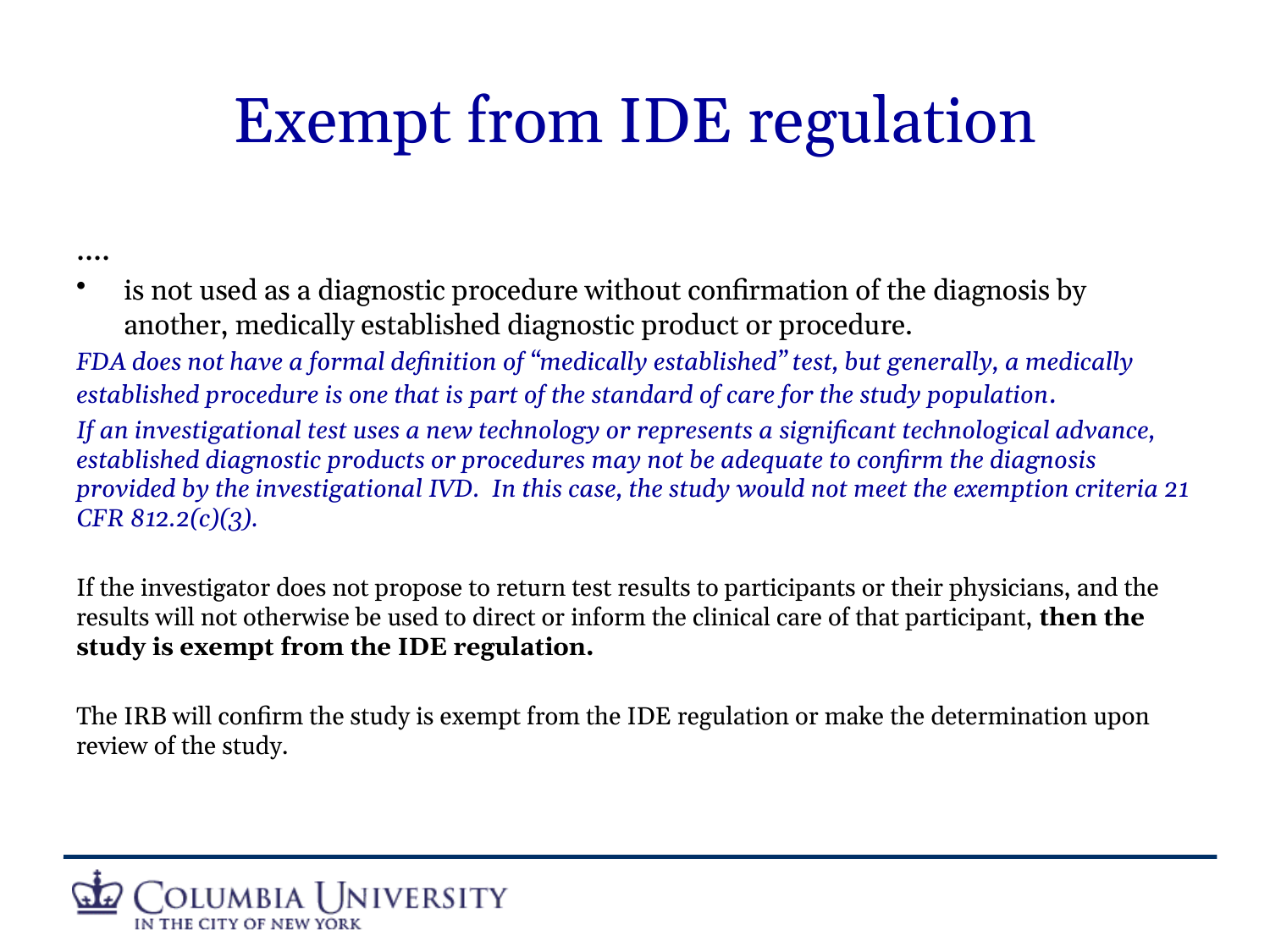

# Exempt from IDE regulation
....
is not used as a diagnostic procedure without confirmation of the diagnosis by another, medically established diagnostic product or procedure.
FDA does not have a formal definition of “medically established” test, but generally, a medically established procedure is one that is part of the standard of care for the study population.
If an investigational test uses a new technology or represents a significant technological advance, established diagnostic products or procedures may not be adequate to confirm the diagnosis provided by the investigational IVD.  In this case, the study would not meet the exemption criteria 21 CFR 812.2(c)(3).

If the investigator does not propose to return test results to participants or their physicians, and the results will not otherwise be used to direct or inform the clinical care of that participant, then the study is exempt from the IDE regulation.

The IRB will confirm the study is exempt from the IDE regulation or make the determination upon review of the study.